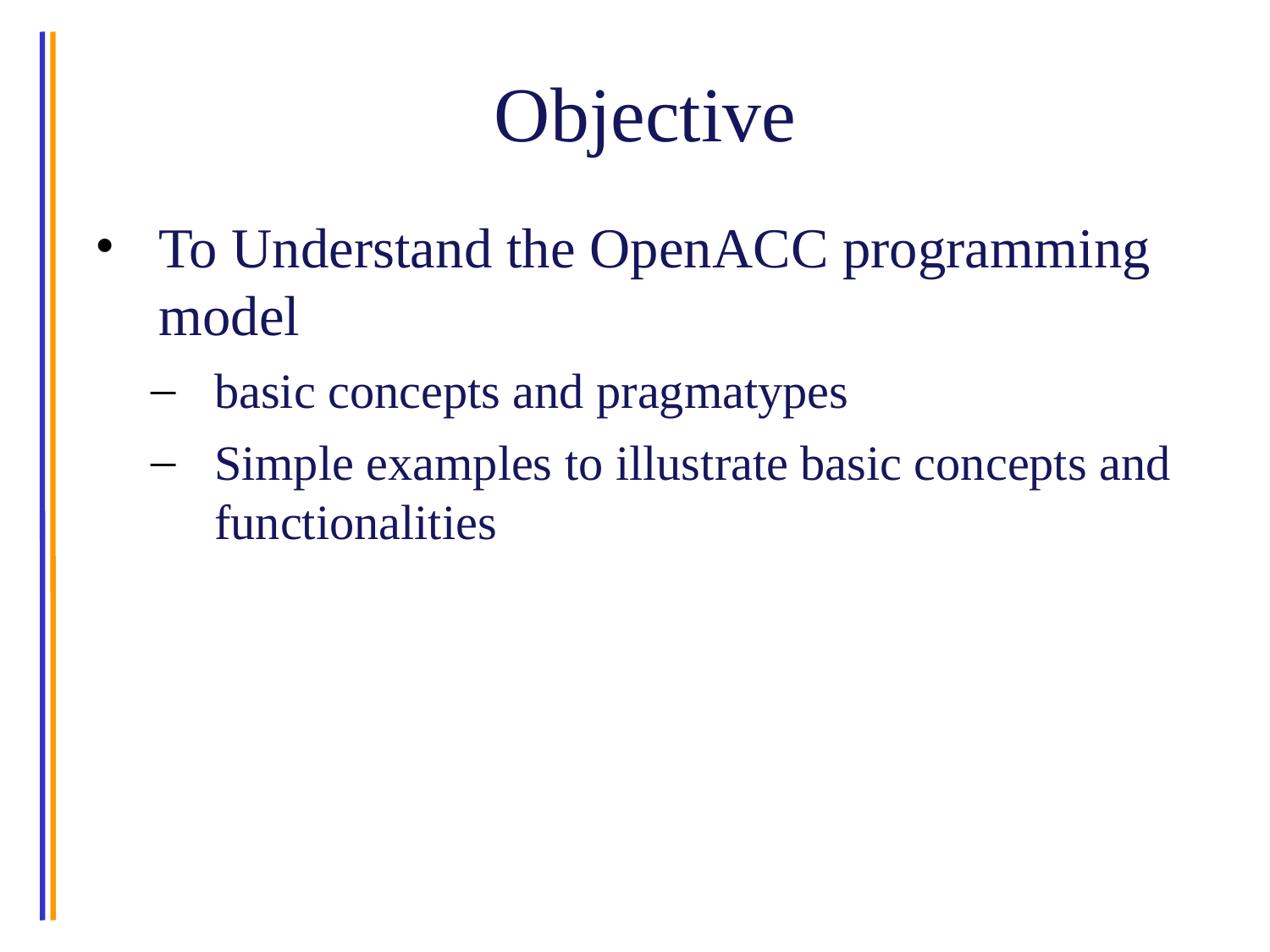

# Objective
To Understand the OpenACC programming model
basic concepts and pragmatypes
Simple examples to illustrate basic concepts and functionalities
© Wen-mei W. Hwu and John Stone, Urbana July 22, 2010